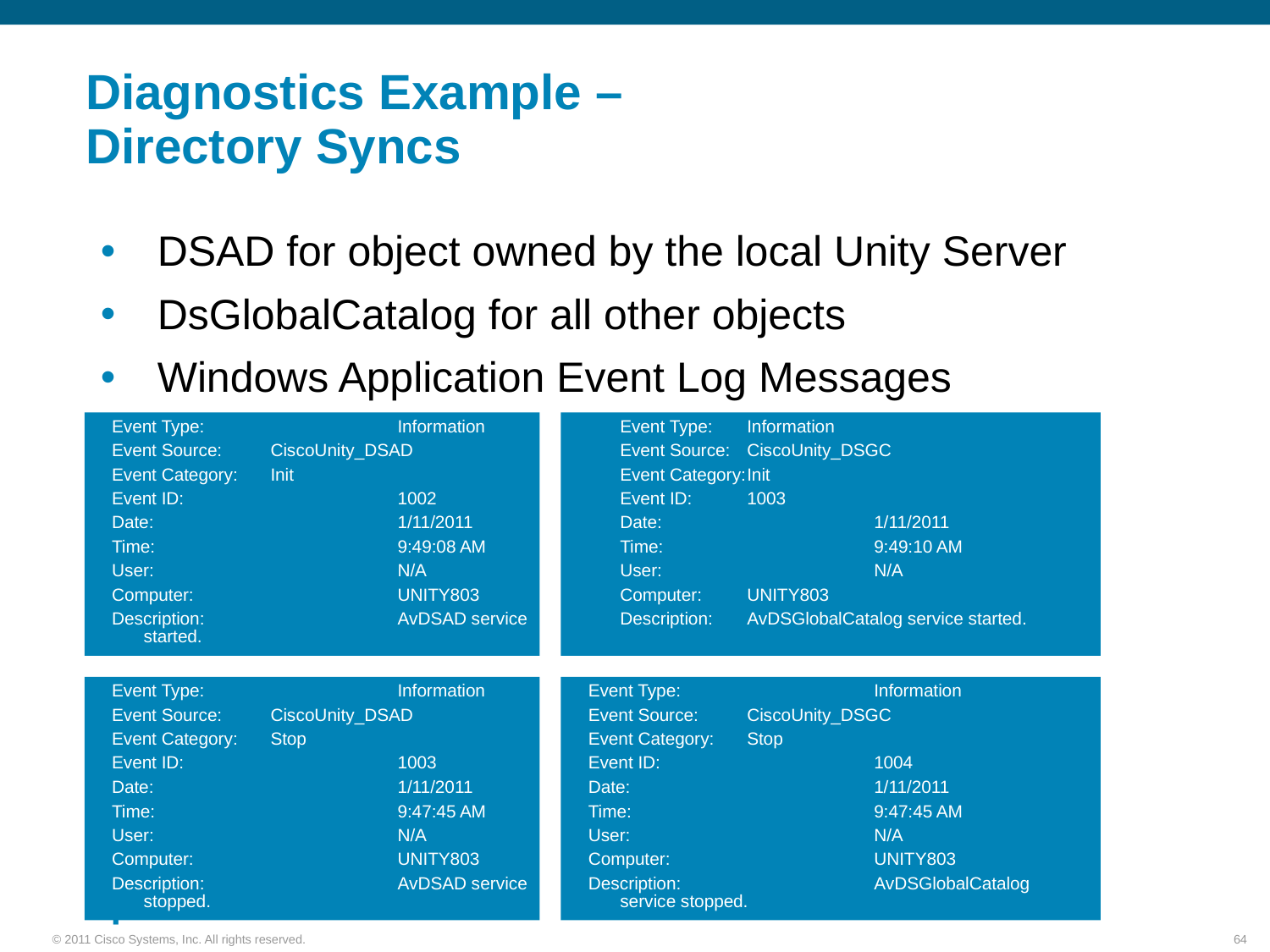

# Diagnostics Example – Directory Syncs
 DSAD for object owned by the local Unity Server
 DsGlobalCatalog for all other objects
 Windows Application Event Log Messages
Event Type:		Information
Event Source:	CiscoUnity_DSAD
Event Category:	Init
Event ID:		1002
Date:		1/11/2011
Time:		9:49:08 AM
User:		N/A
Computer:		UNITY803
Description:		AvDSAD service started.

Event Type:	Information
Event Source:	CiscoUnity_DSGC
Event Category:	Init
Event ID:	1003
Date:		1/11/2011
Time:		9:49:10 AM
User:		N/A
Computer:	UNITY803
Description:	AvDSGlobalCatalog service started.

Event Type:		Information
Event Source:	CiscoUnity_DSAD
Event Category:	Stop
Event ID:		1003
Date:		1/11/2011
Time:		9:47:45 AM
User:		N/A
Computer:		UNITY803
Description:		AvDSAD service stopped.

Event Type:		Information
Event Source:	CiscoUnity_DSGC
Event Category:	Stop
Event ID:		1004
Date:		1/11/2011
Time:		9:47:45 AM
User:		N/A
Computer:		UNITY803
Description:		AvDSGlobalCatalog service stopped.